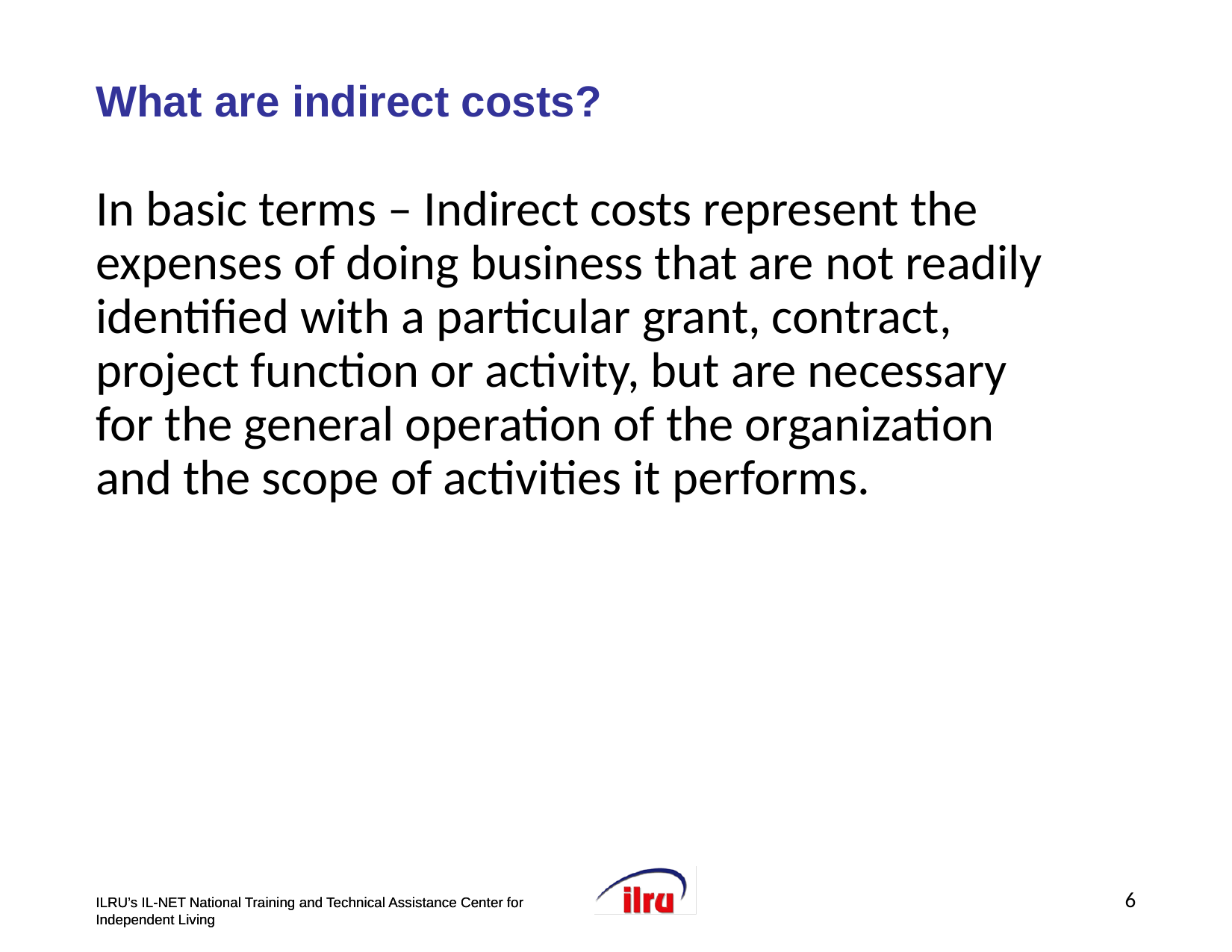

# What are indirect costs?
In basic terms – Indirect costs represent the expenses of doing business that are not readily identified with a particular grant, contract, project function or activity, but are necessary for the general operation of the organization and the scope of activities it performs.
6